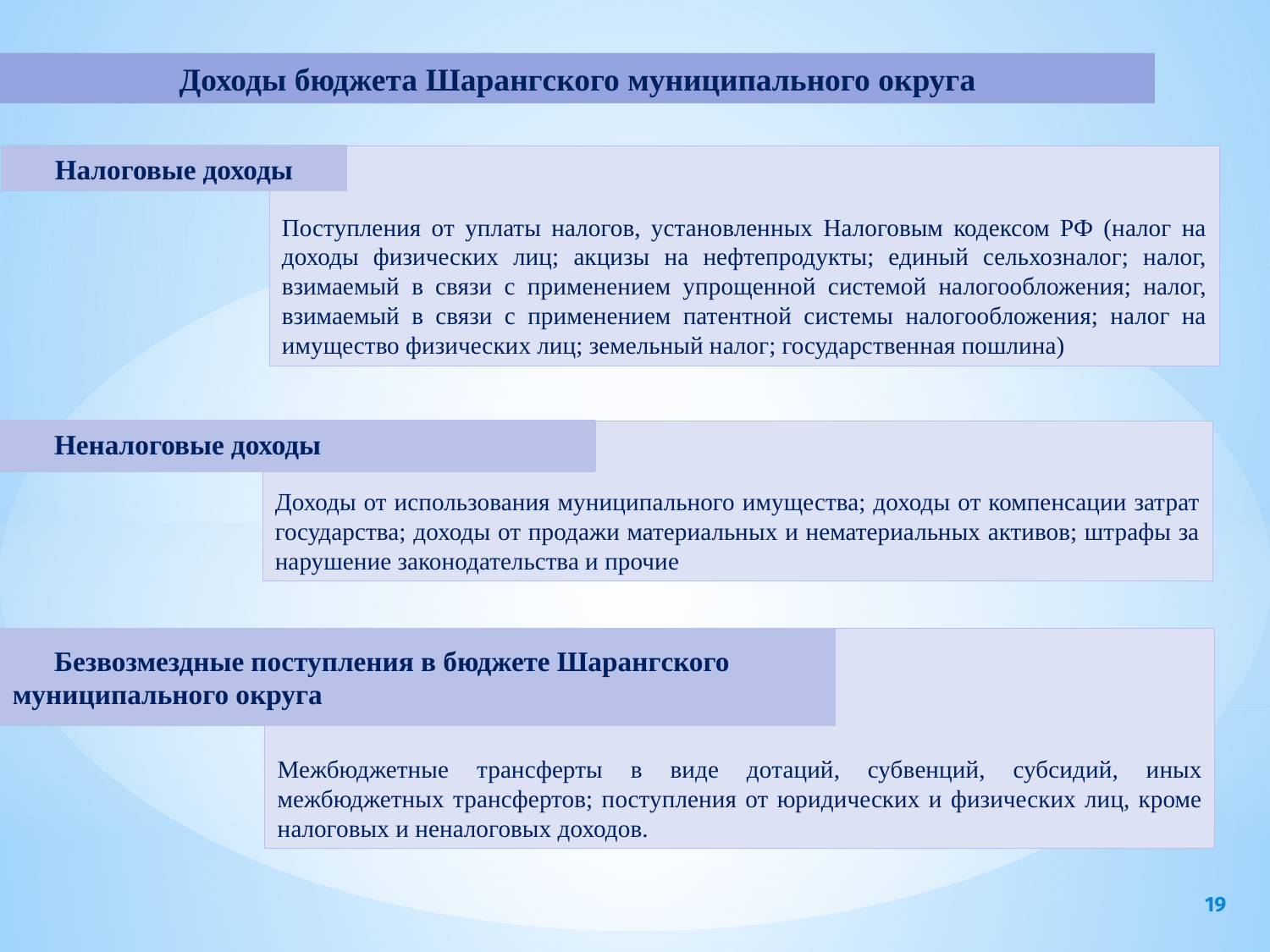

Доходы бюджета Шарангского муниципального округа
Налоговые доходы

Поступления от уплаты налогов, установленных Налоговым кодексом РФ (налог на доходы физических лиц; акцизы на нефтепродукты; единый сельхозналог; налог, взимаемый в связи с применением упрощенной системой налогообложения; налог, взимаемый в связи с применением патентной системы налогообложения; налог на имущество физических лиц; земельный налог; государственная пошлина)

      Неналоговые доходы

Доходы от использования муниципального имущества; доходы от компенсации затрат государства; доходы от продажи материальных и нематериальных активов; штрафы за нарушение законодательства и прочие
      Безвозмездные поступления в бюджете Шарангского     муниципального округа

Межбюджетные трансферты в виде дотаций, субвенций, субсидий, иных межбюджетных трансфертов; поступления от юридических и физических лиц, кроме налоговых и неналоговых доходов.
19